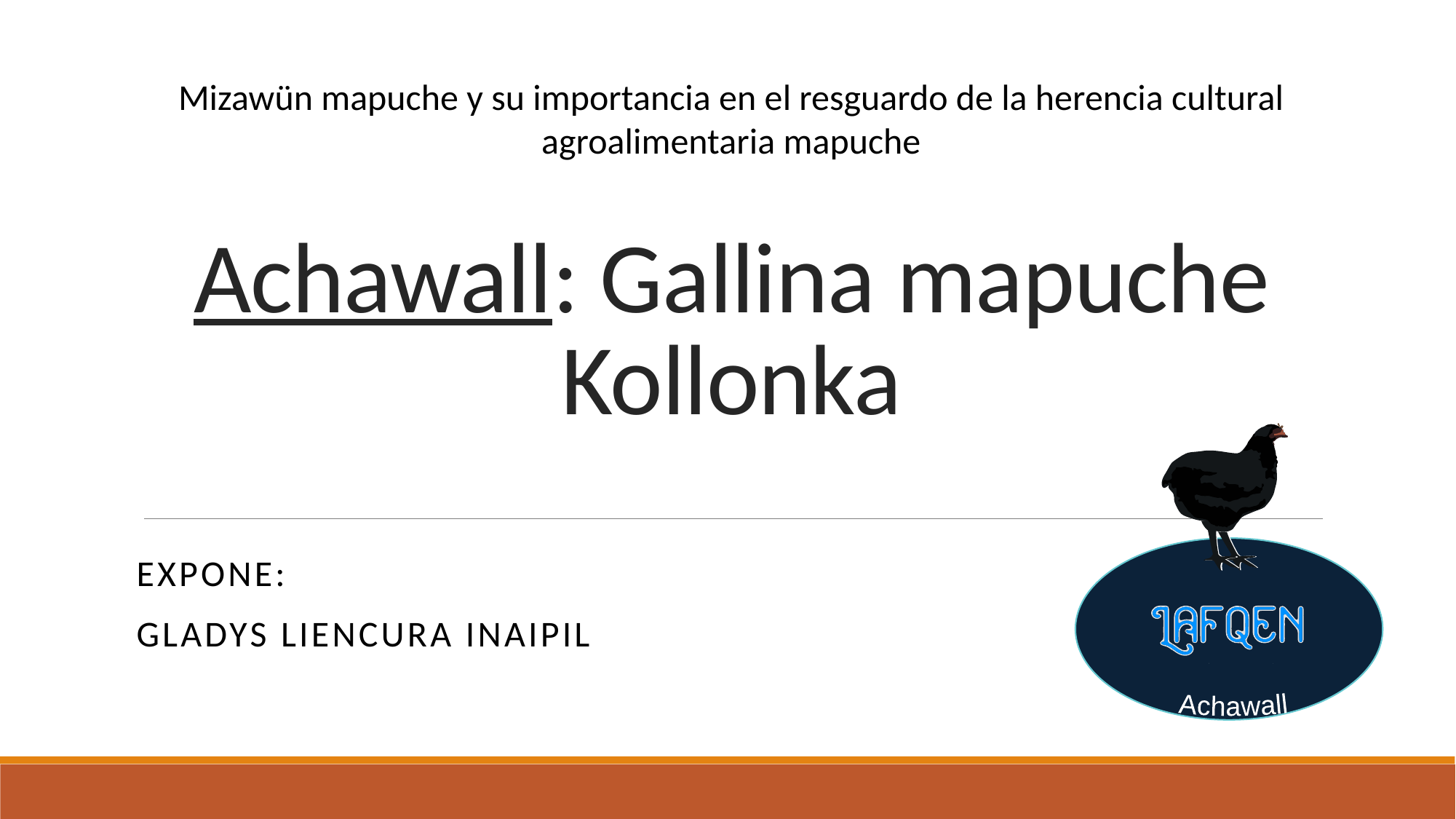

Mizawün mapuche y su importancia en el resguardo de la herencia cultural agroalimentaria mapuche
# Achawall: Gallina mapuche Kollonka

Achawall
Expone:
Gladys Liencura Inaipil